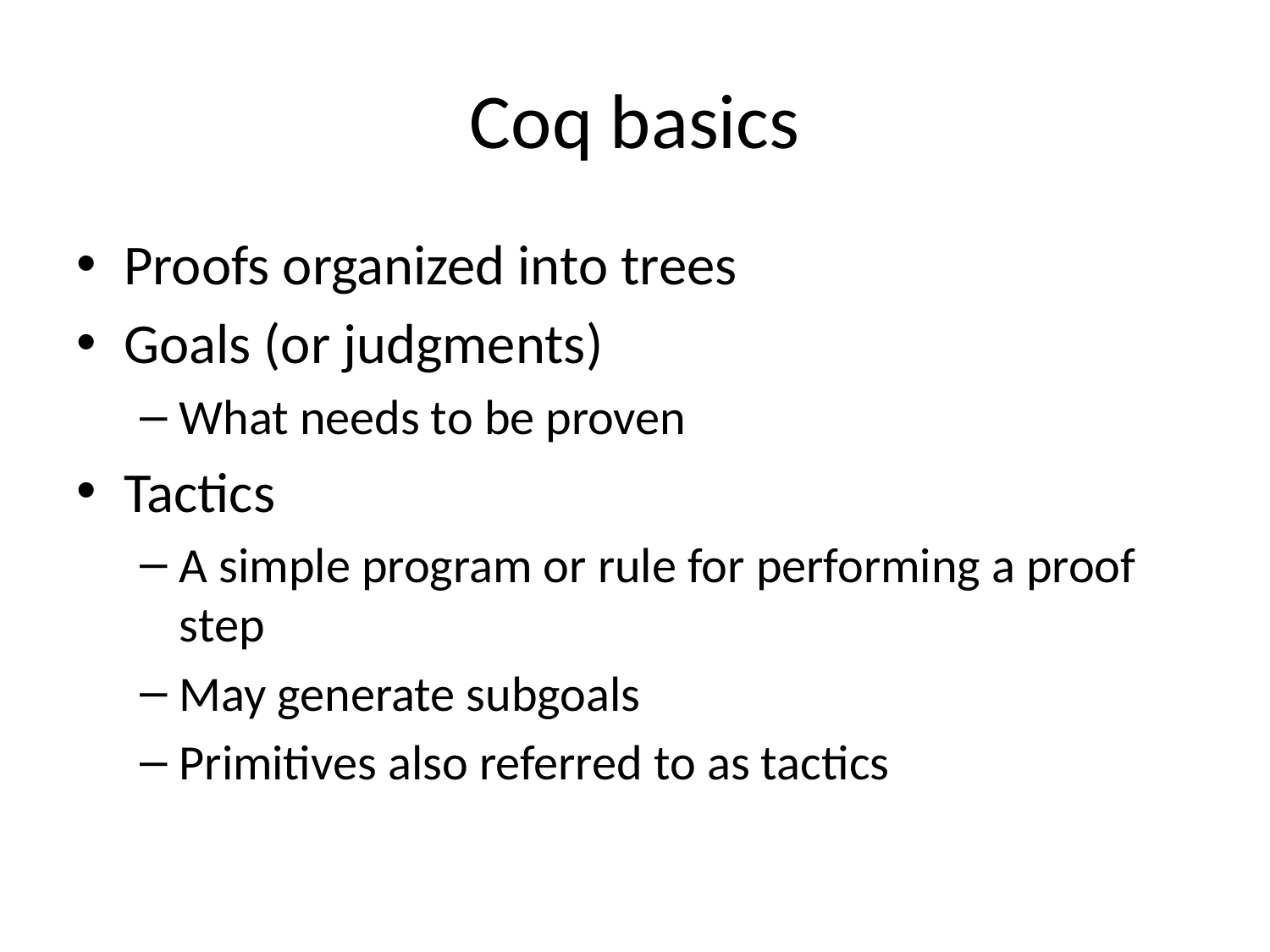

# Coq basics
Proofs organized into trees
Goals (or judgments)
What needs to be proven
Tactics
A simple program or rule for performing a proof step
May generate subgoals
Primitives also referred to as tactics